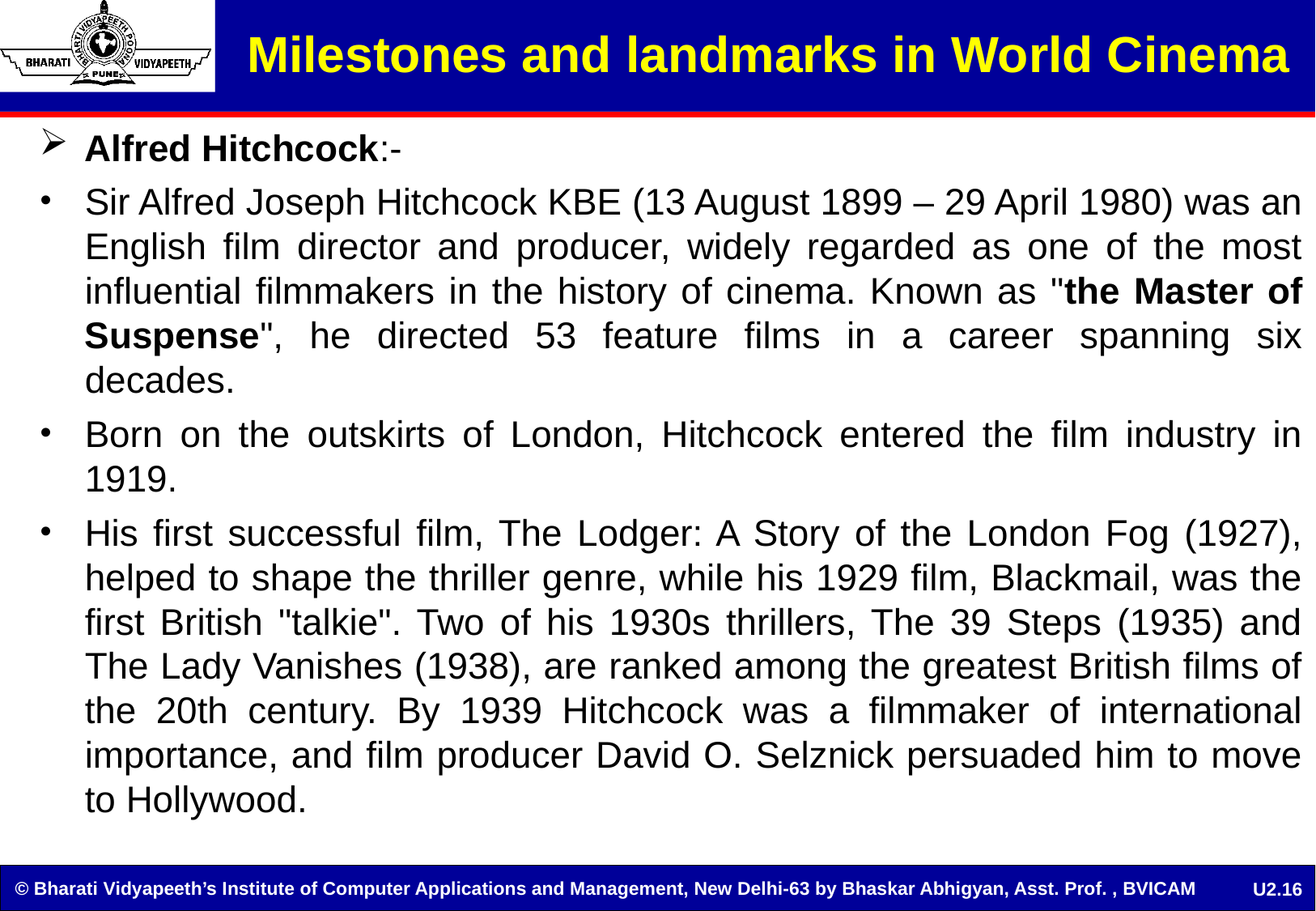

Milestones and landmarks in World Cinema
Alfred Hitchcock:-
Sir Alfred Joseph Hitchcock KBE (13 August 1899 – 29 April 1980) was an English film director and producer, widely regarded as one of the most influential filmmakers in the history of cinema. Known as "the Master of Suspense", he directed 53 feature films in a career spanning six decades.
Born on the outskirts of London, Hitchcock entered the film industry in 1919.
His first successful film, The Lodger: A Story of the London Fog (1927), helped to shape the thriller genre, while his 1929 film, Blackmail, was the first British "talkie". Two of his 1930s thrillers, The 39 Steps (1935) and The Lady Vanishes (1938), are ranked among the greatest British films of the 20th century. By 1939 Hitchcock was a filmmaker of international importance, and film producer David O. Selznick persuaded him to move to Hollywood.